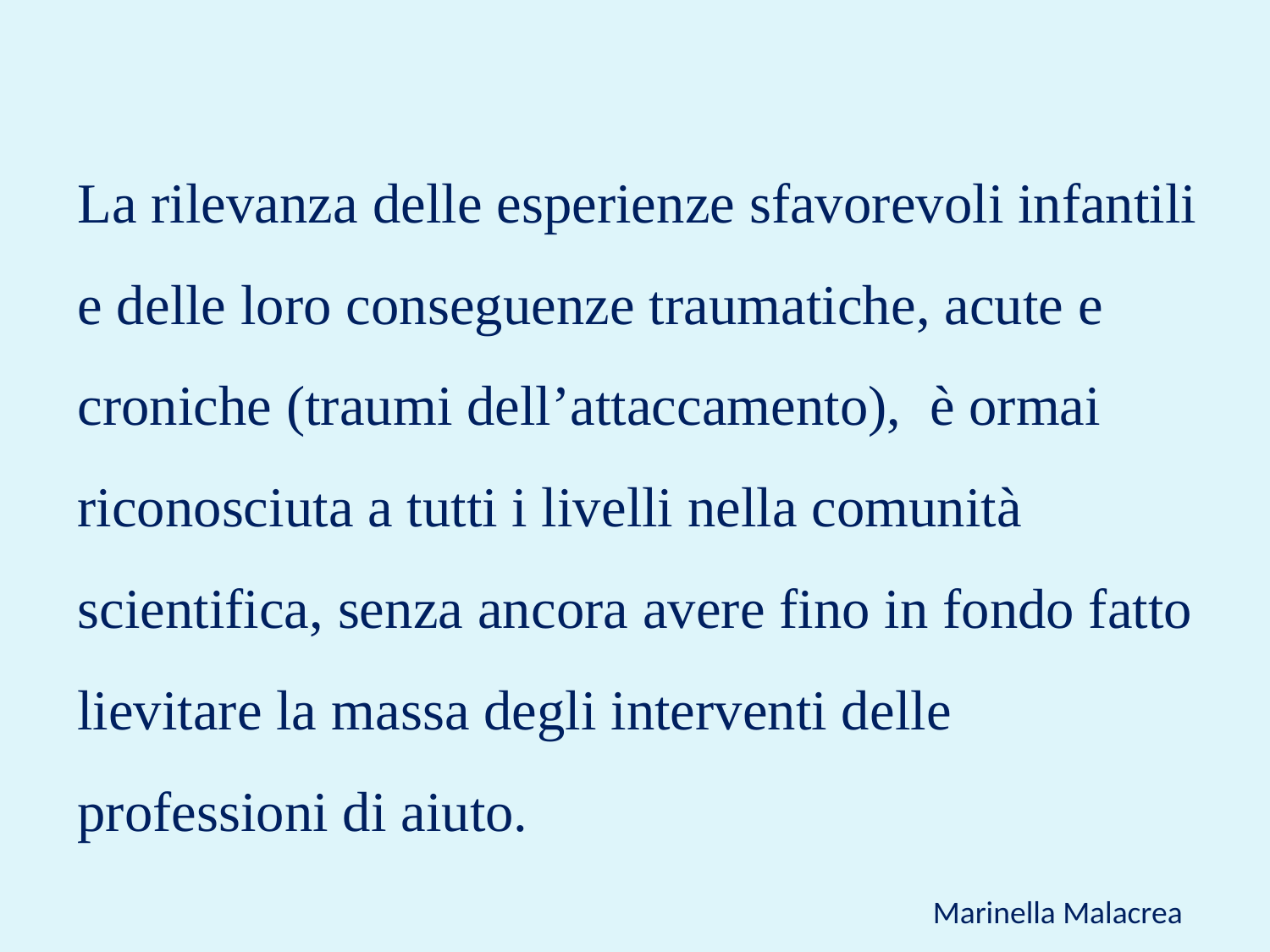

La rilevanza delle esperienze sfavorevoli infantili e delle loro conseguenze traumatiche, acute e croniche (traumi dell’attaccamento),  è ormai riconosciuta a tutti i livelli nella comunità scientifica, senza ancora avere fino in fondo fatto lievitare la massa degli interventi delle professioni di aiuto.
Marinella Malacrea